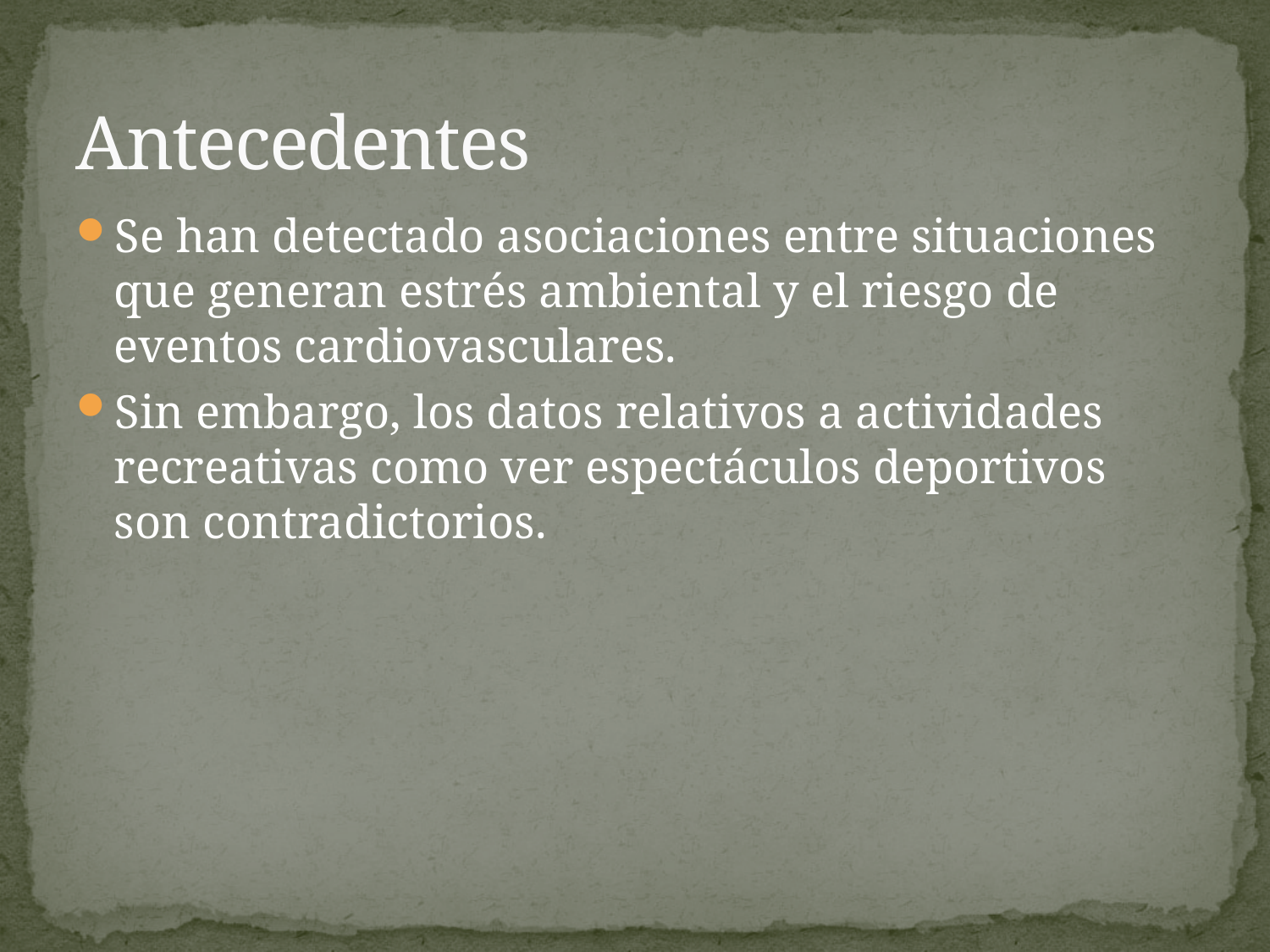

# Antecedentes
Se han detectado asociaciones entre situaciones que generan estrés ambiental y el riesgo de eventos cardiovasculares.
Sin embargo, los datos relativos a actividades recreativas como ver espectáculos deportivos son contradictorios.